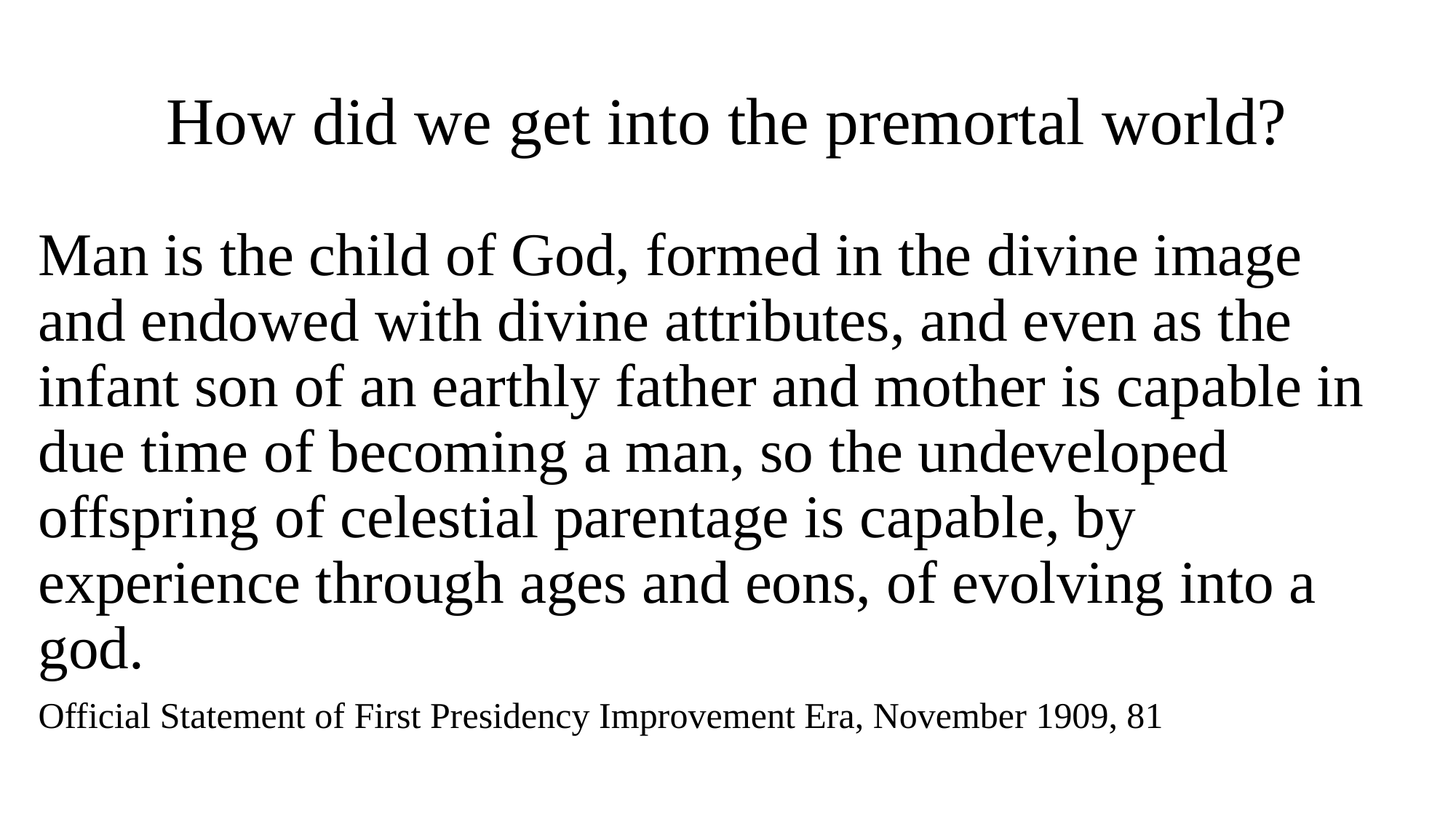

# How did we get into the premortal world?
Man is the child of God, formed in the divine image and endowed with divine attributes, and even as the infant son of an earthly father and mother is capable in due time of becoming a man, so the undeveloped offspring of celestial parentage is capable, by experience through ages and eons, of evolving into a god.
Official Statement of First Presidency Improvement Era, November 1909, 81